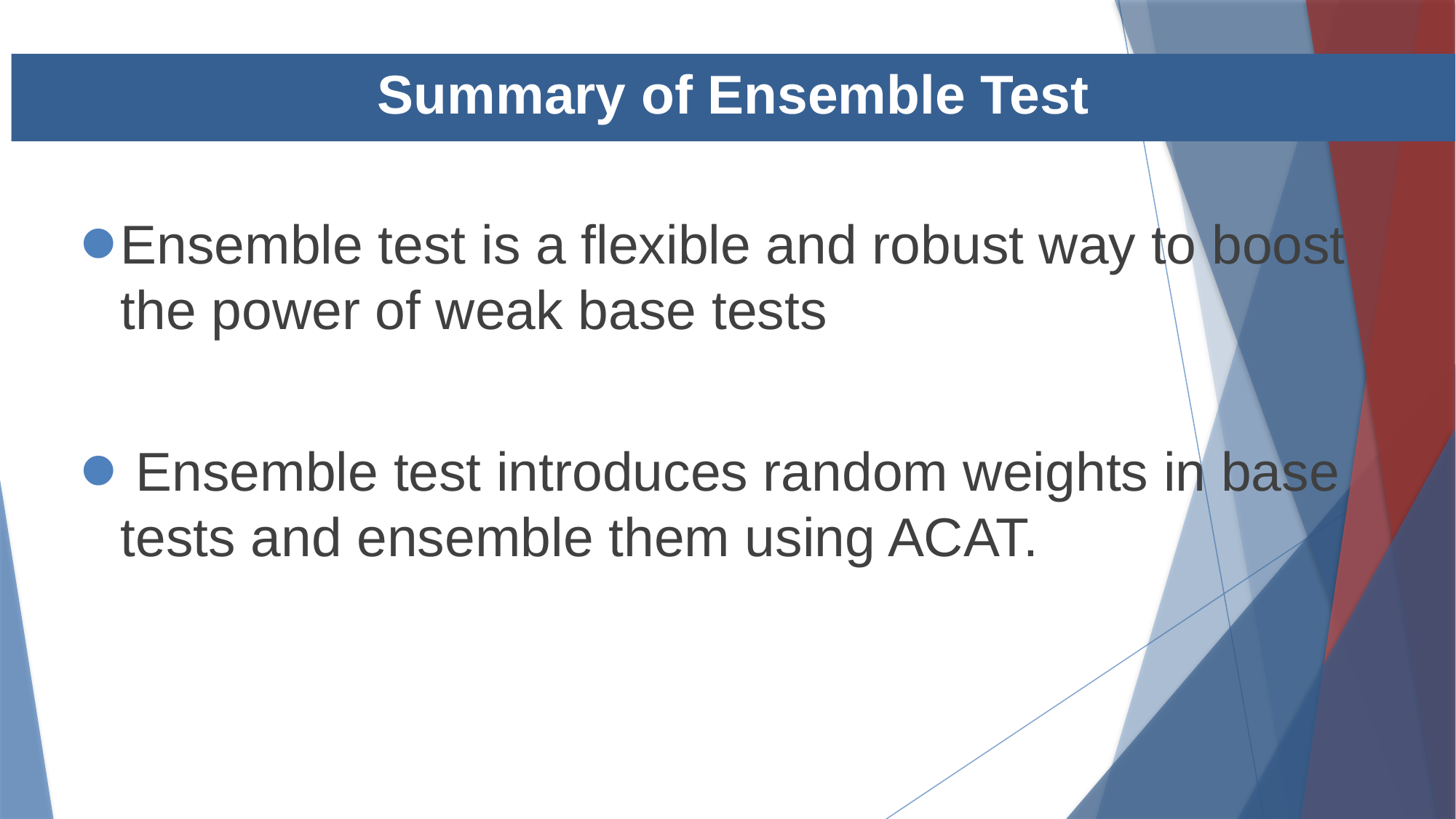

# Summary of Ensemble Test
Ensemble test is a flexible and robust way to boost the power of weak base tests

 Ensemble test introduces random weights in base tests and ensemble them using ACAT.